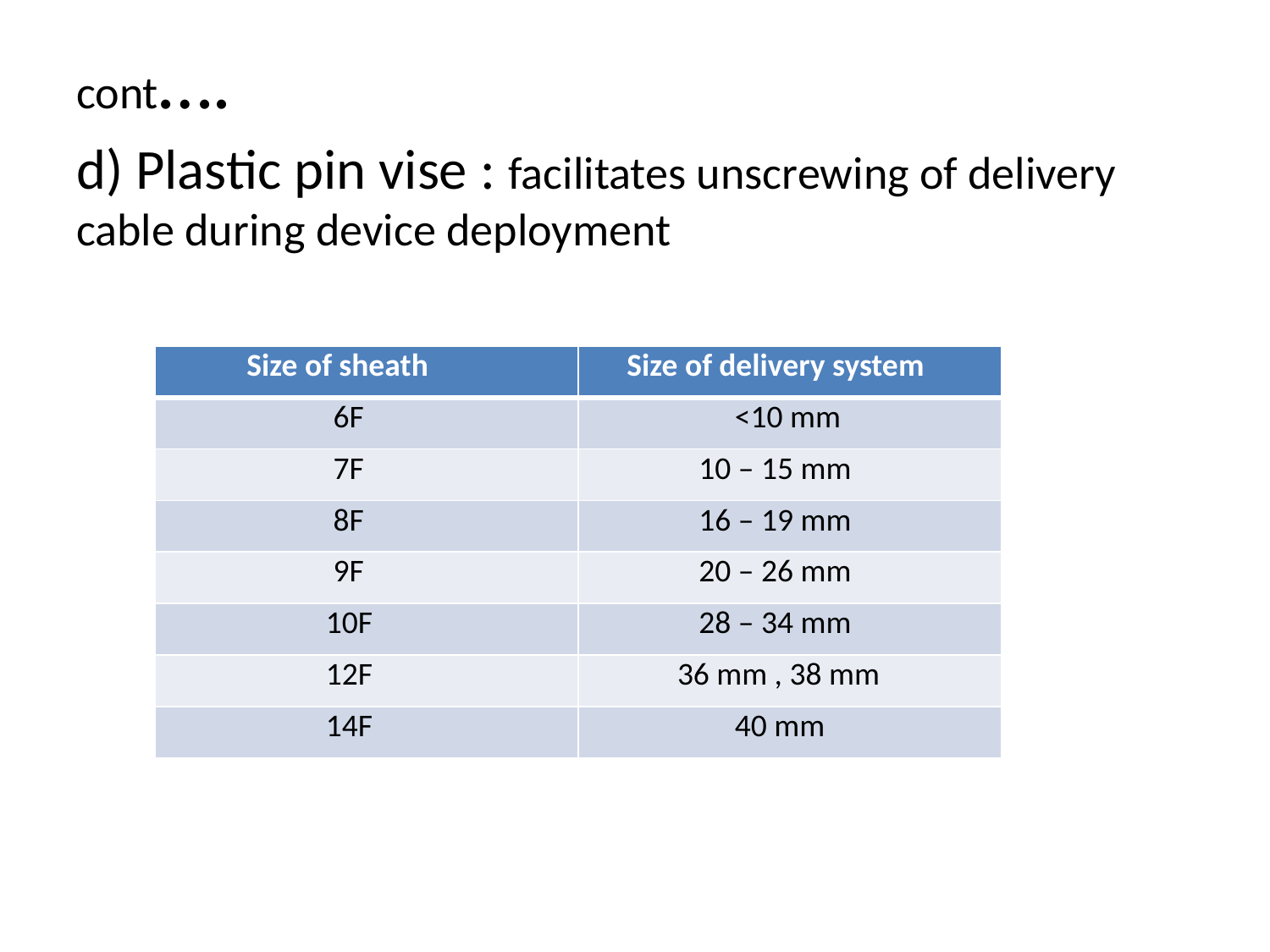

# cont….
d) Plastic pin vise : facilitates unscrewing of delivery cable during device deployment

| Size of sheath | Size of delivery system |
| --- | --- |
| 6F | <10 mm |
| 7F | 10 – 15 mm |
| 8F | 16 – 19 mm |
| 9F | 20 – 26 mm |
| 10F | 28 – 34 mm |
| 12F | 36 mm , 38 mm |
| 14F | 40 mm |